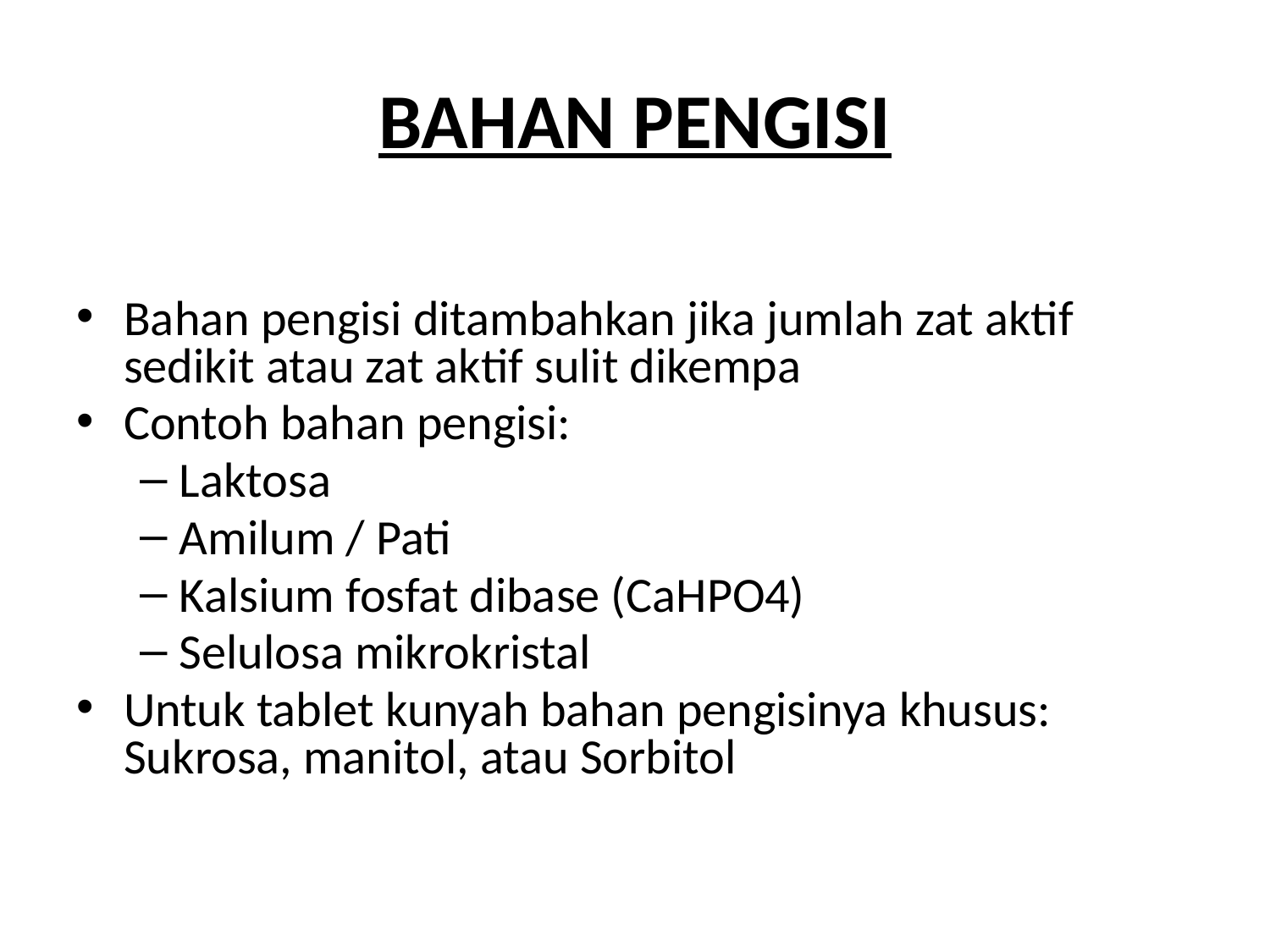

# BAHAN PENGISI

Bahan pengisi ditambahkan jika jumlah zat aktif sedikit atau zat aktif sulit dikempa
Contoh bahan pengisi:
Laktosa
Amilum / Pati
Kalsium fosfat dibase (CaHPO4)
Selulosa mikrokristal
Untuk tablet kunyah bahan pengisinya khusus: Sukrosa, manitol, atau Sorbitol